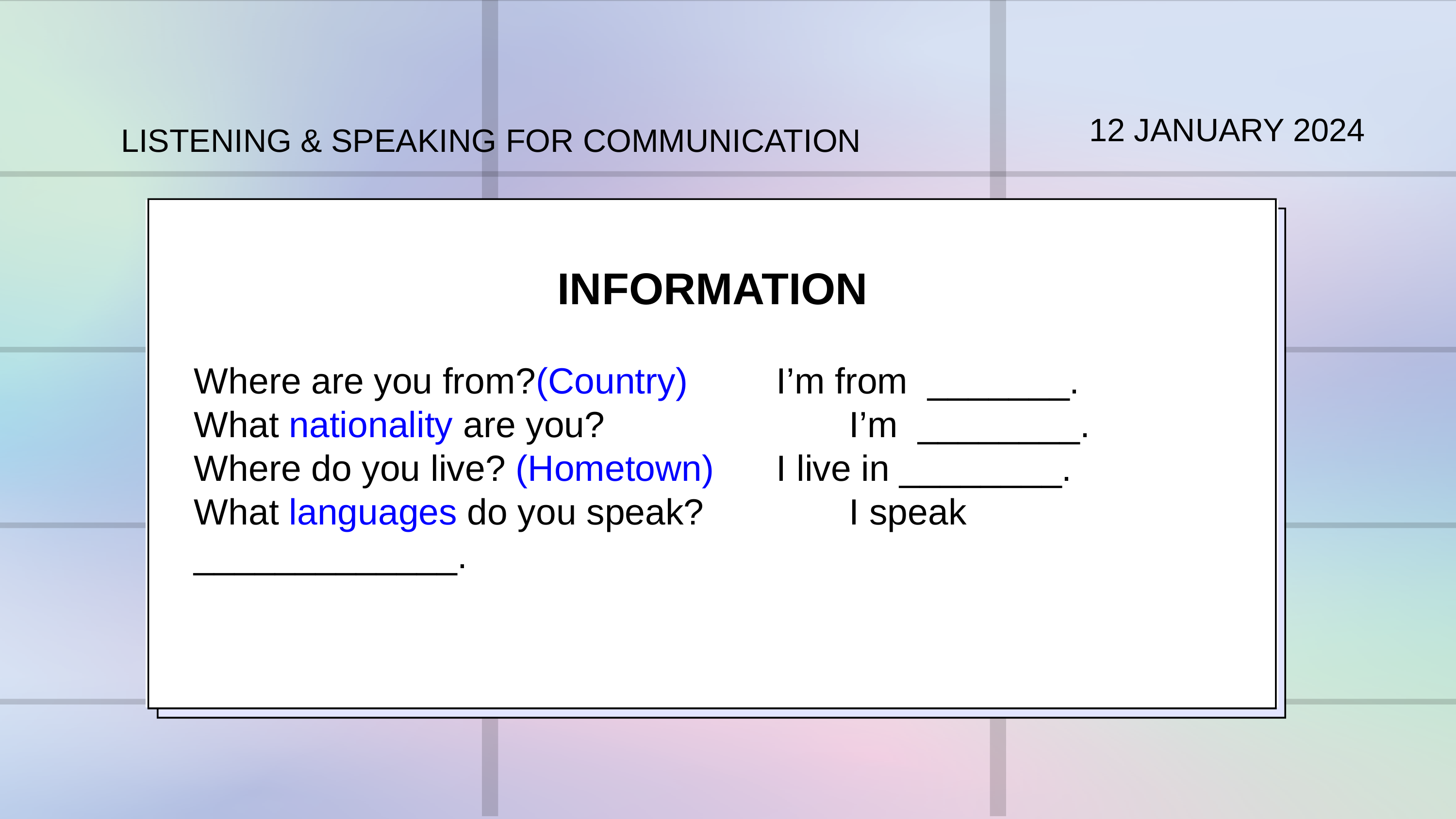

12 JANUARY 2024
LISTENING & SPEAKING FOR COMMUNICATION

INFORMATION

Where are you from?(Country)		I’m from  _______.
What nationality are you?				I’m  ________.
Where do you live? (Hometown)	I live in ________.
What languages do you speak? 		I speak _____________.